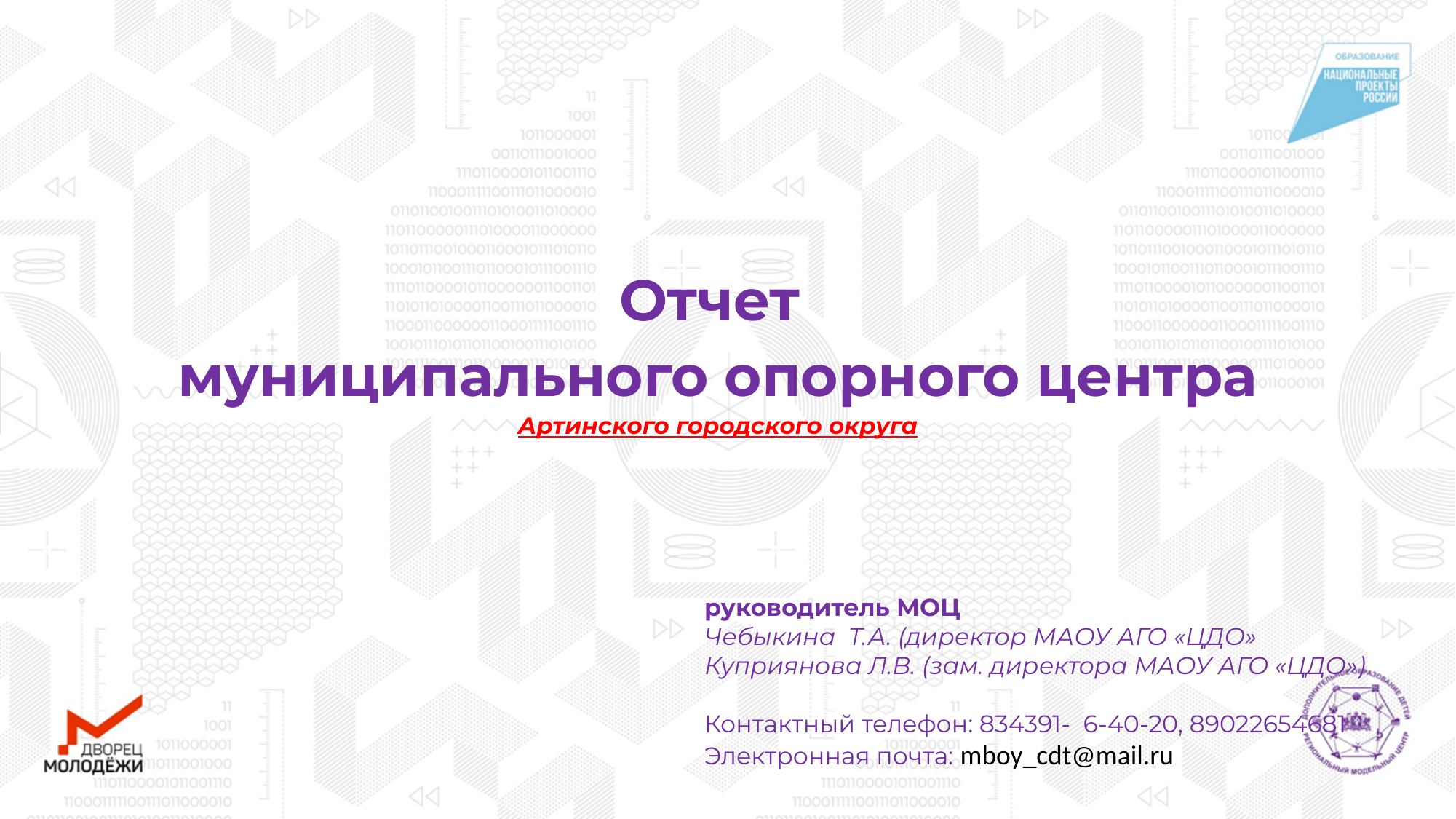

Отчет
муниципального опорного центра
Артинского городского округа
руководитель МОЦ
Чебыкина  Т.А. (директор МАОУ АГО «ЦДО»
Куприянова Л.В. (зам. директора МАОУ АГО «ЦДО»)

Контактный телефон: 834391-  6-40-20, 89022654681
Электронная почта: mboy_cdt@mail.ru